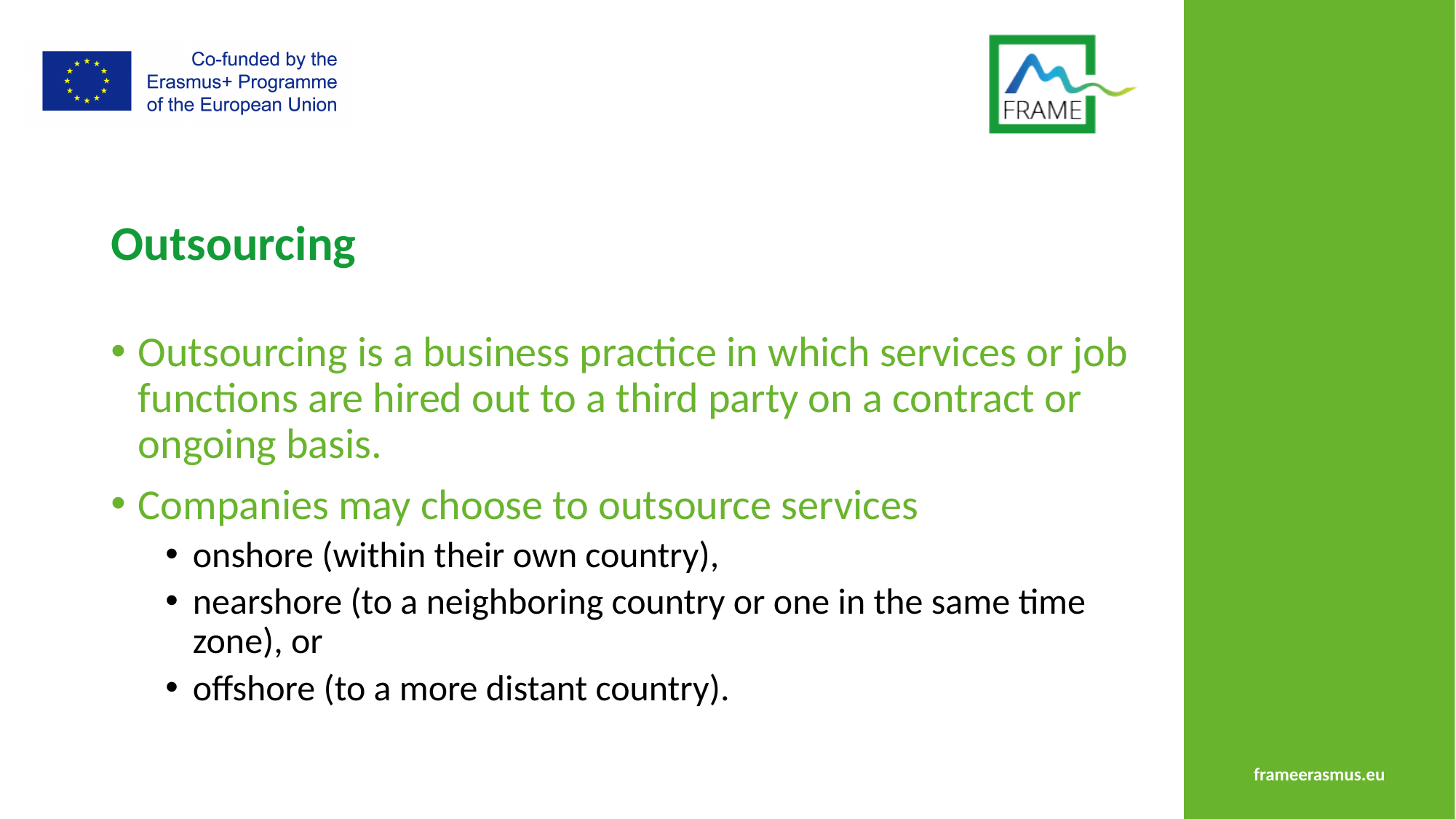

# Outsourcing
Outsourcing is a business practice in which services or job functions are hired out to a third party on a contract or ongoing basis.
Companies may choose to outsource services
onshore (within their own country),
nearshore (to a neighboring country or one in the same time zone), or
offshore (to a more distant country).